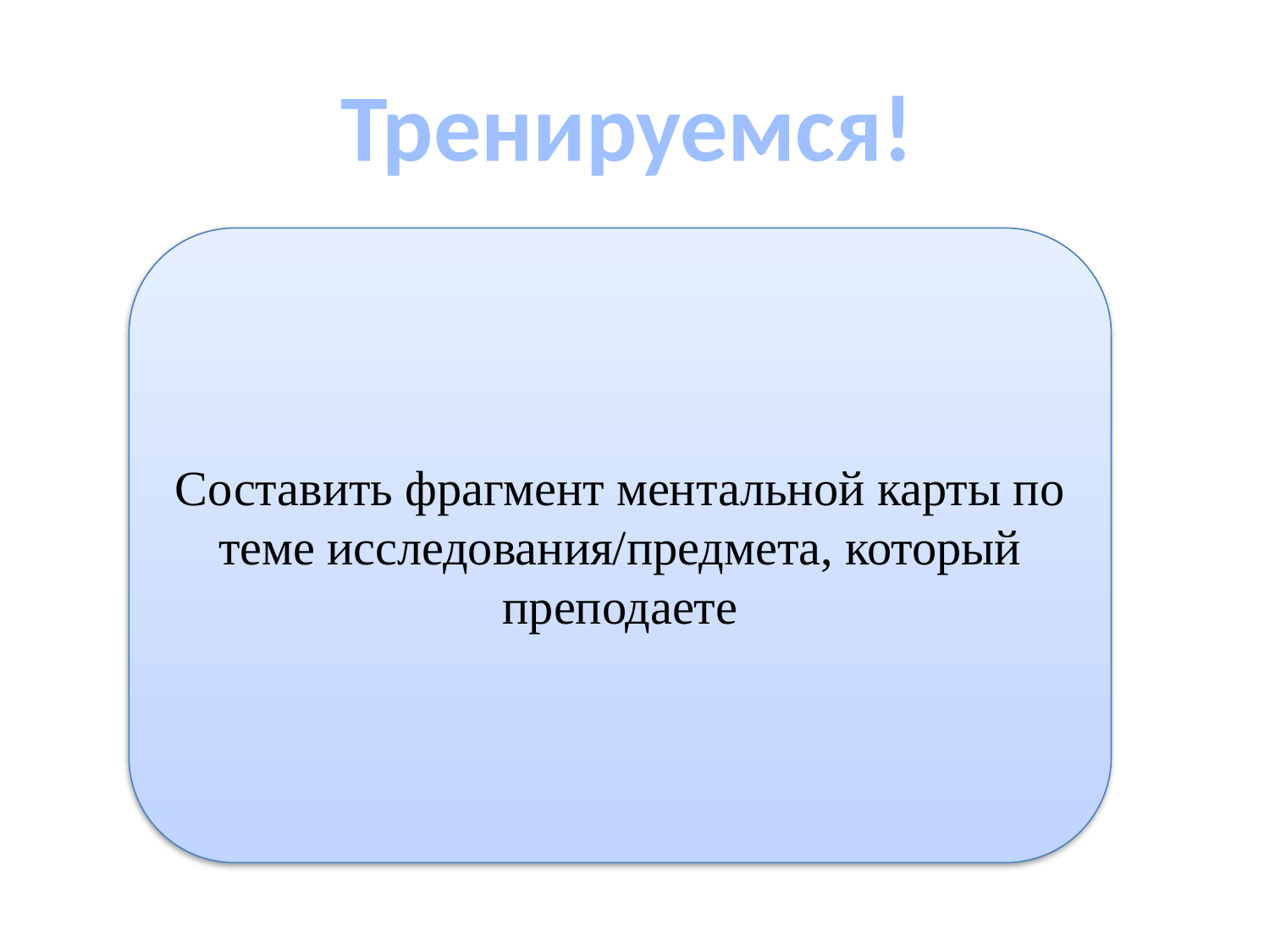

Тренируемся!
Составить фрагмент ментальной карты по теме исследования/предмета, который преподаете